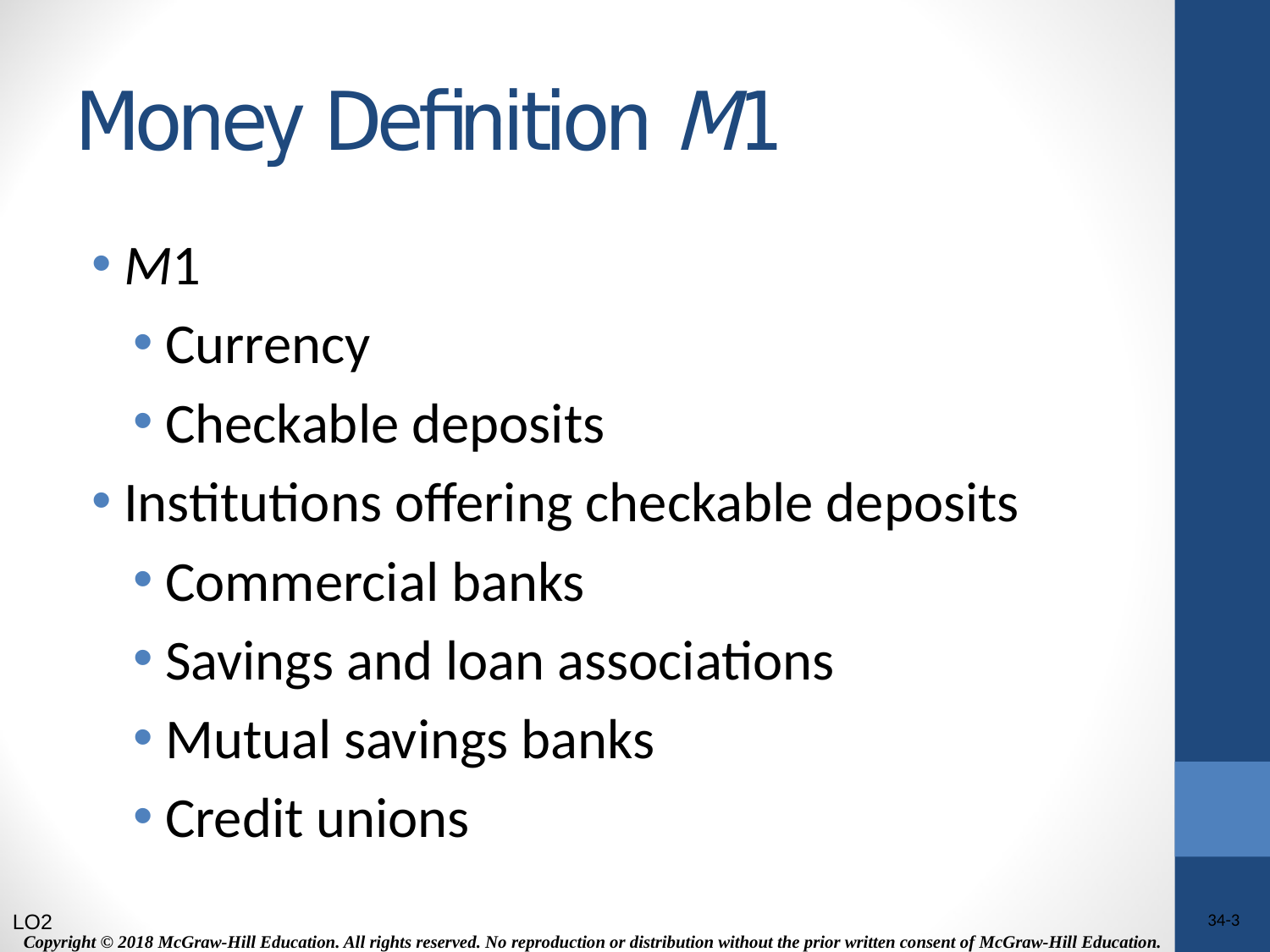

# Money Definition M1
M1
Currency
Checkable deposits
Institutions offering checkable deposits
Commercial banks
Savings and loan associations
Mutual savings banks
Credit unions
LO2